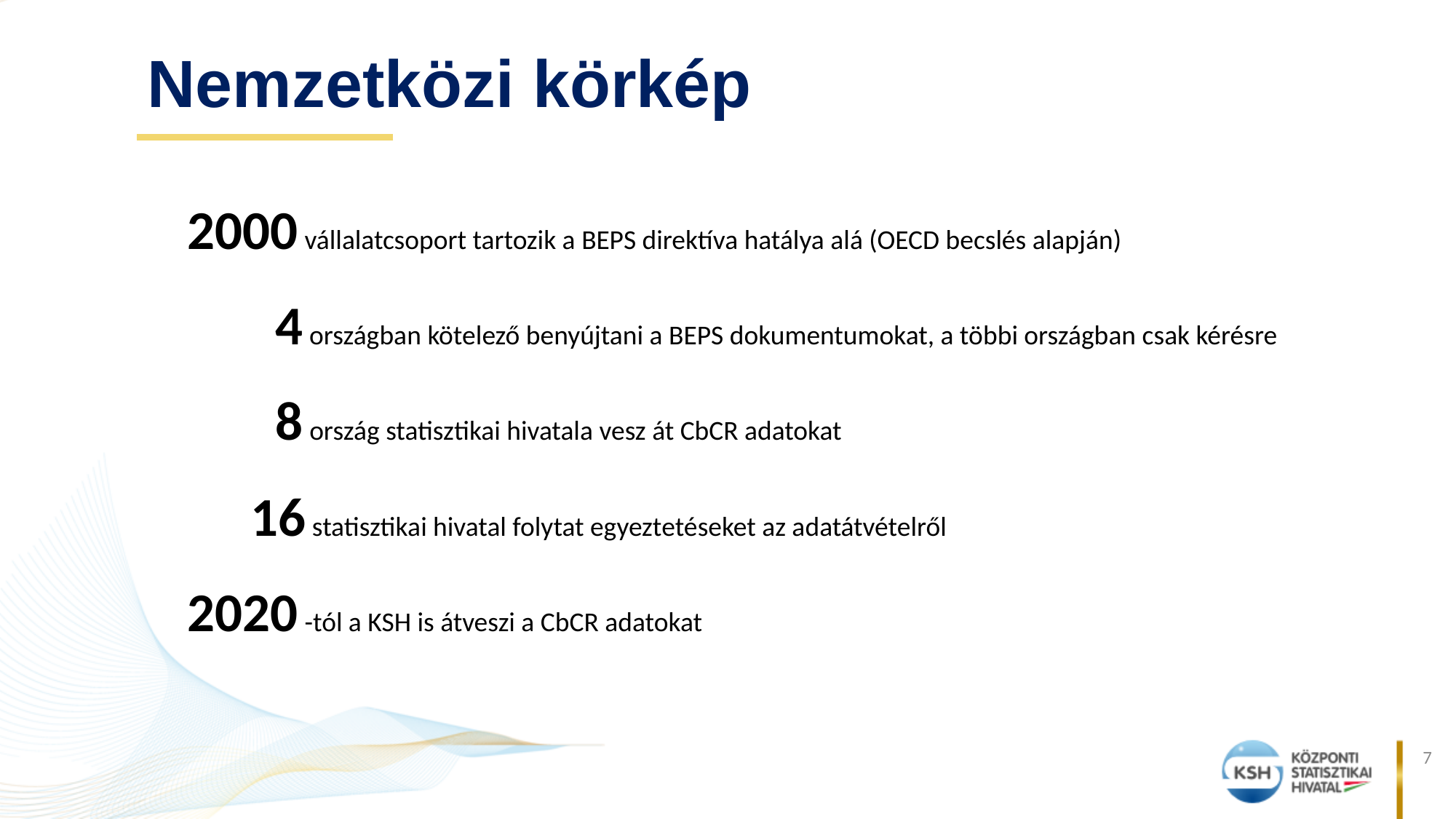

Nemzetközi körkép
2000 vállalatcsoport tartozik a BEPS direktíva hatálya alá (OECD becslés alapján)
4 országban kötelező benyújtani a BEPS dokumentumokat, a többi országban csak kérésre
8 ország statisztikai hivatala vesz át CbCR adatokat
16 statisztikai hivatal folytat egyeztetéseket az adatátvételről
2020 -tól a KSH is átveszi a CbCR adatokat
7